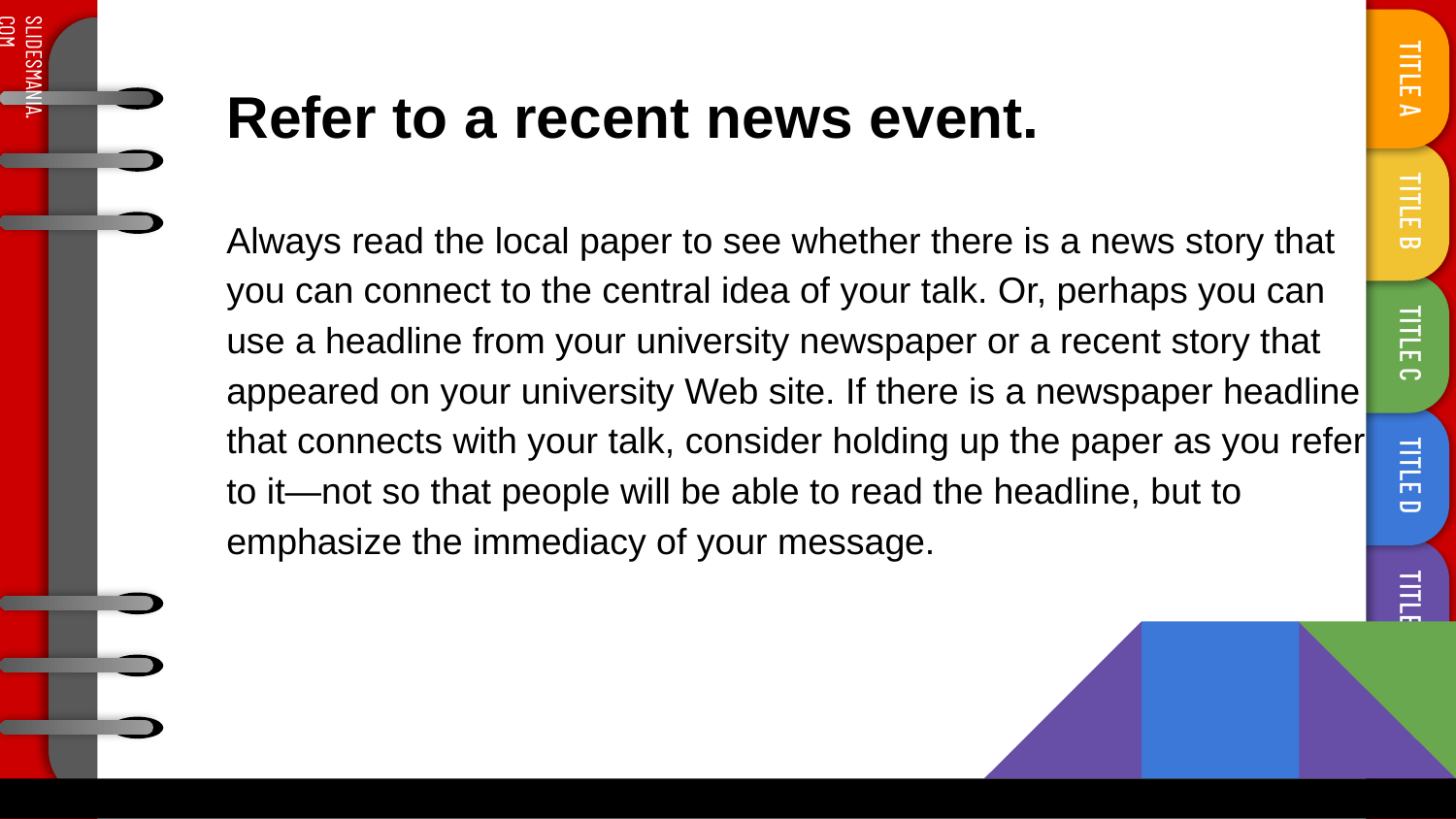

# Refer to a recent news event.
Always read the local paper to see whether there is a news story that you can connect to the central idea of your talk. Or, perhaps you can use a headline from your university newspaper or a recent story that appeared on your university Web site. If there is a newspaper headline that connects with your talk, consider holding up the paper as you refer to it—not so that people will be able to read the headline, but to emphasize the immediacy of your message.